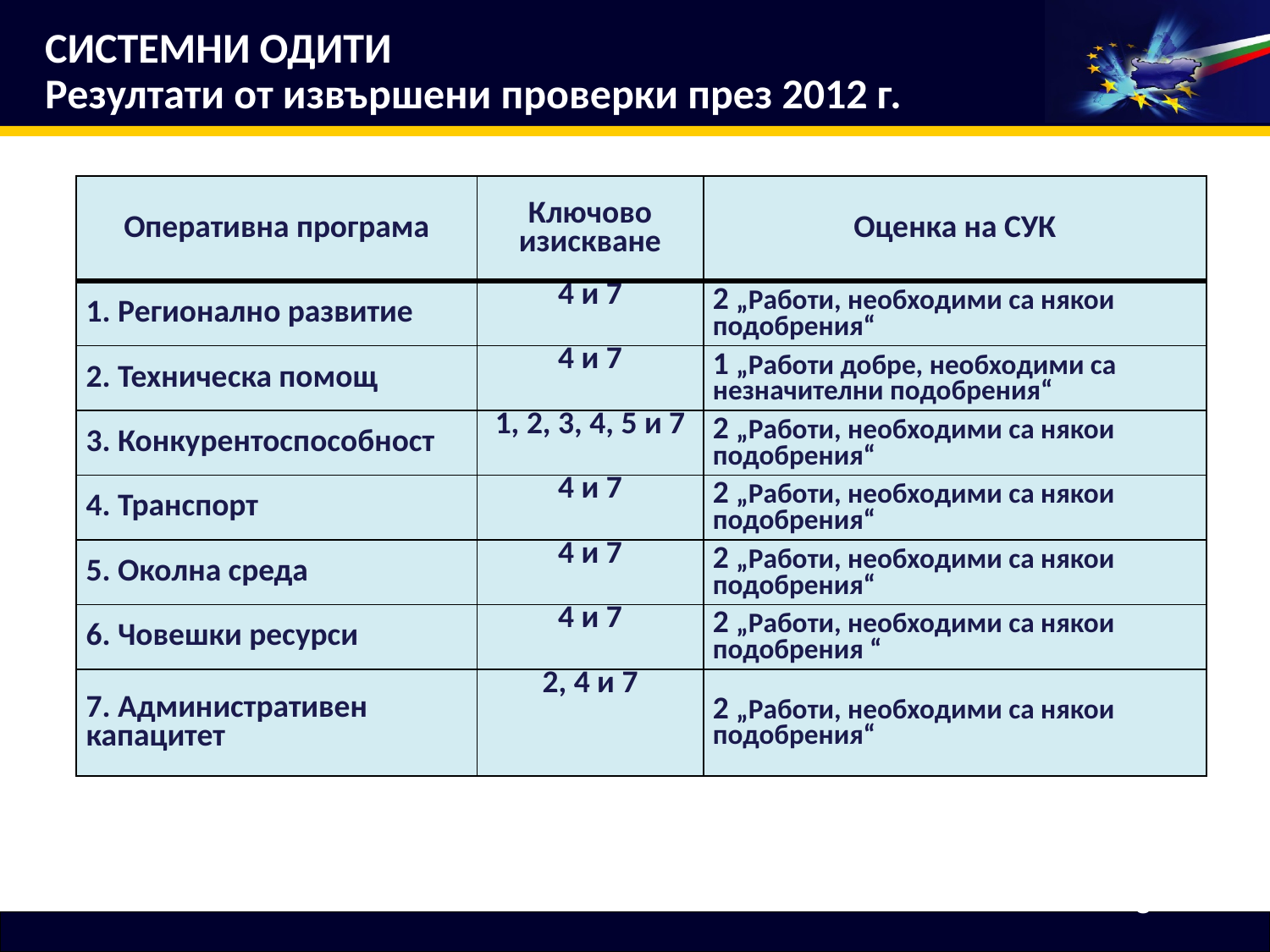

СИСТЕМНИ ОДИТИ
Резултати от извършени проверки през 2012 г.
| Оперативна програма | Ключово изискване | Оценка на СУК |
| --- | --- | --- |
| 1. Регионално развитие | 4 и 7 | 2 „Работи, необходими са някои подобрения“ |
| 2. Техническа помощ | 4 и 7 | 1 „Работи добре, необходими са незначителни подобрения“ |
| 3. Конкурентоспособност | 1, 2, 3, 4, 5 и 7 | 2 „Работи, необходими са някои подобрения“ |
| 4. Транспорт | 4 и 7 | 2 „Работи, необходими са някои подобрения“ |
| 5. Околна среда | 4 и 7 | 2 „Работи, необходими са някои подобрения“ |
| 6. Човешки ресурси | 4 и 7 | 2 „Работи, необходими са някои подобрения “ |
| 7. Административен капацитет | 2, 4 и 7 | 2 „Работи, необходими са някои подобрения“ |
5